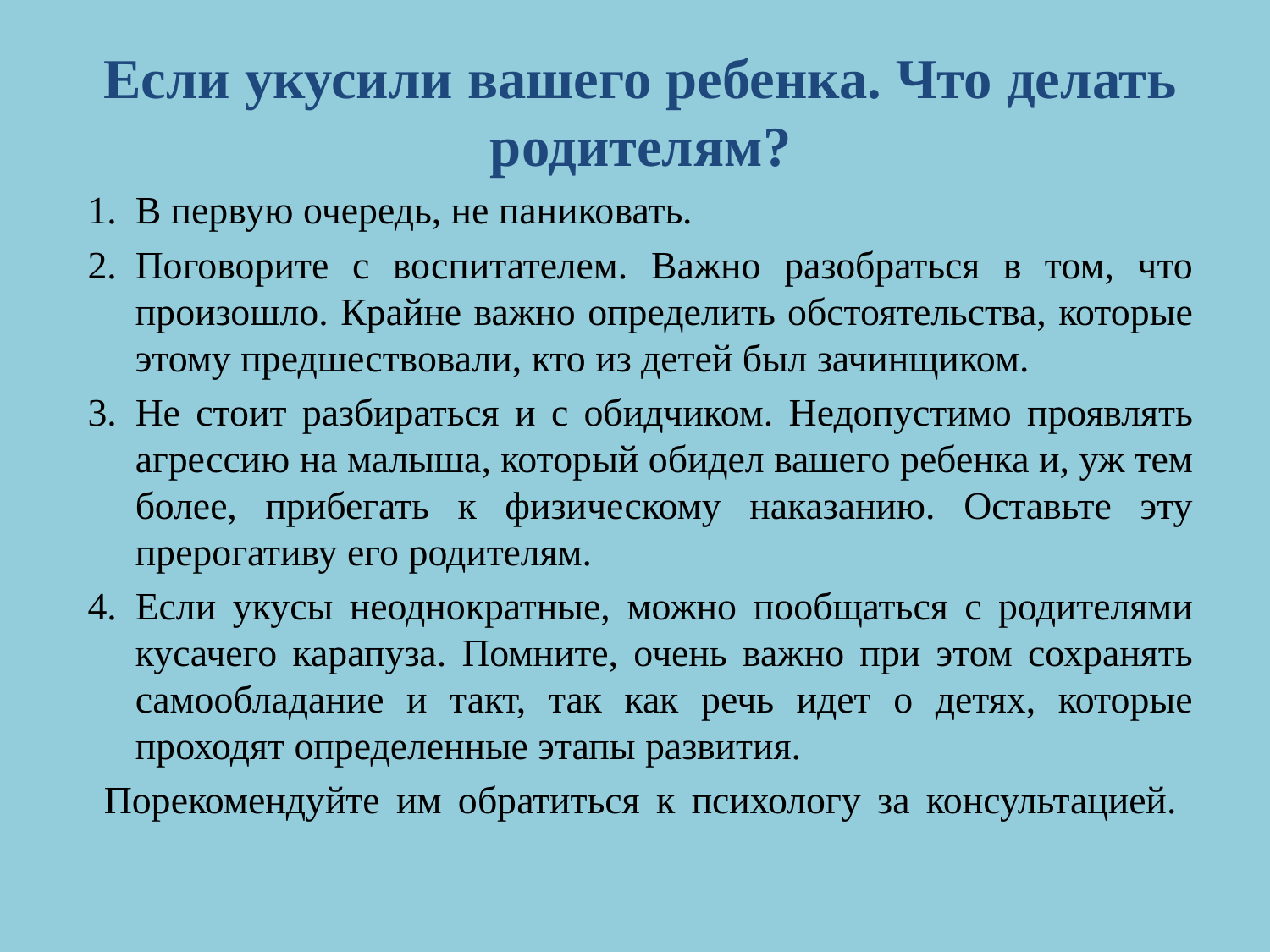

Если укусили вашего ребенка. Что делать родителям?
В первую очередь, не паниковать.
Поговорите с воспитателем. Важно разобраться в том, что произошло. Крайне важно определить обстоятельства, которые этому предшествовали, кто из детей был зачинщиком.
Не стоит разбираться и с обидчиком. Недопустимо проявлять агрессию на малыша, который обидел вашего ребенка и, уж тем более, прибегать к физическому наказанию. Оставьте эту прерогативу его родителям.
Если укусы неоднократные, можно пообщаться с родителями кусачего карапуза. Помните, очень важно при этом сохранять самообладание и такт, так как речь идет о детях, которые проходят определенные этапы развития.
 Порекомендуйте им обратиться к психологу за консультацией.